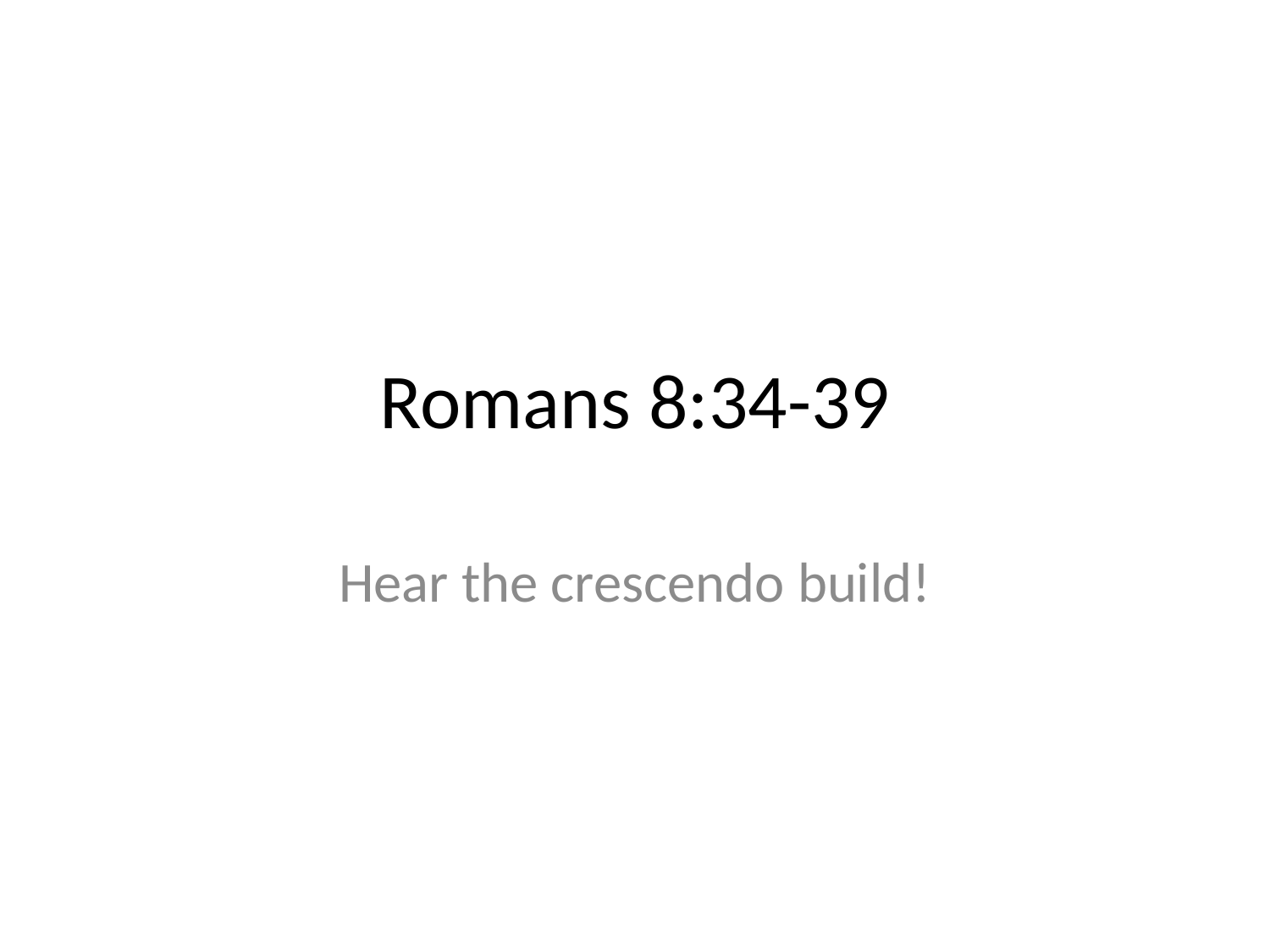

# Romans 8:34-39
Hear the crescendo build!